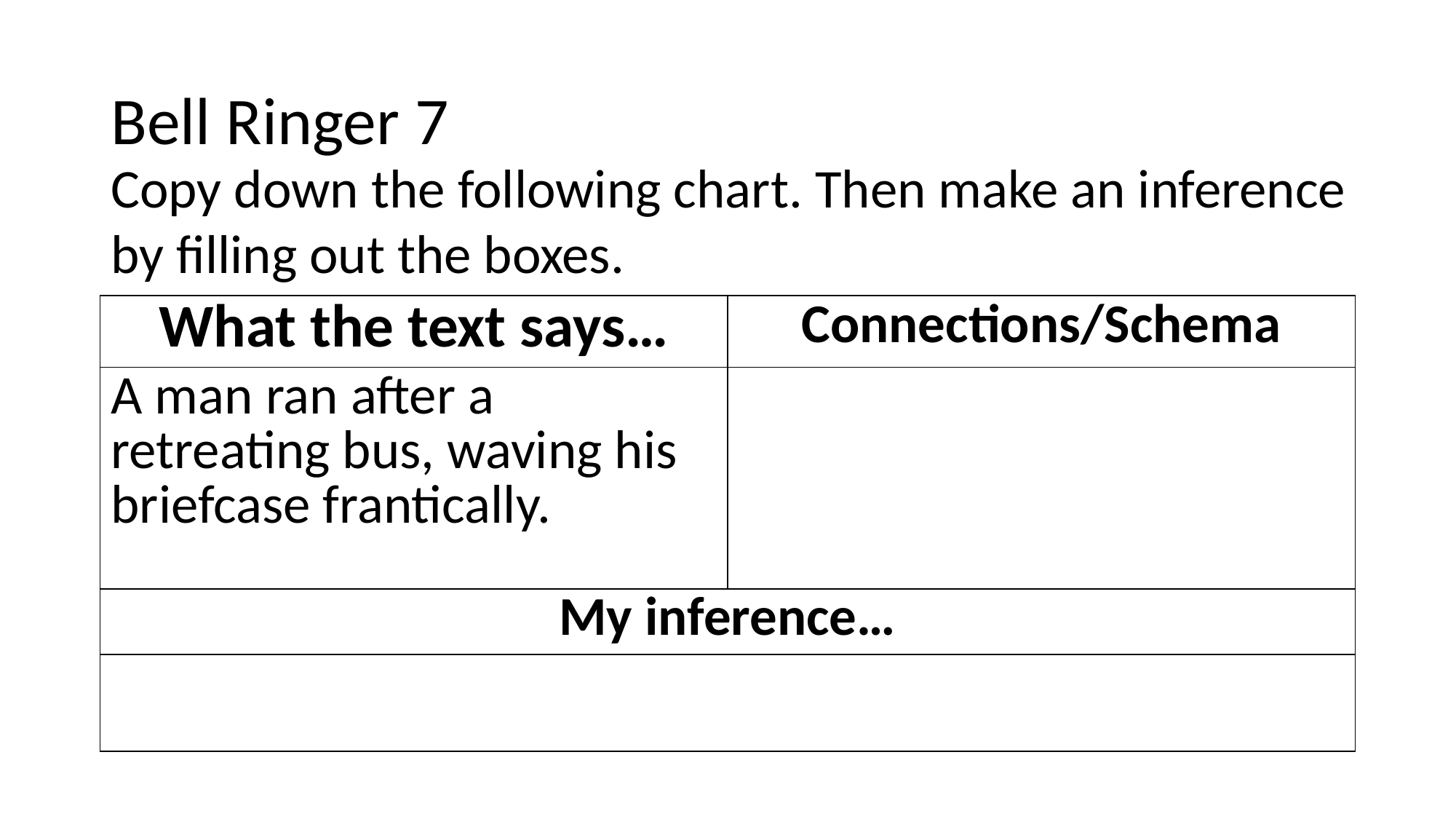

# Bell Ringer 7
Copy down the following chart. Then make an inference by filling out the boxes.
| What the text says…​ | Connections/Schema​ |
| --- | --- |
| A man ran after a retreating bus, waving his briefcase frantically.​ ​ | ​ ​ ​ ​ ​ |
| My inference…​ |  |
| ​ ​ |  |